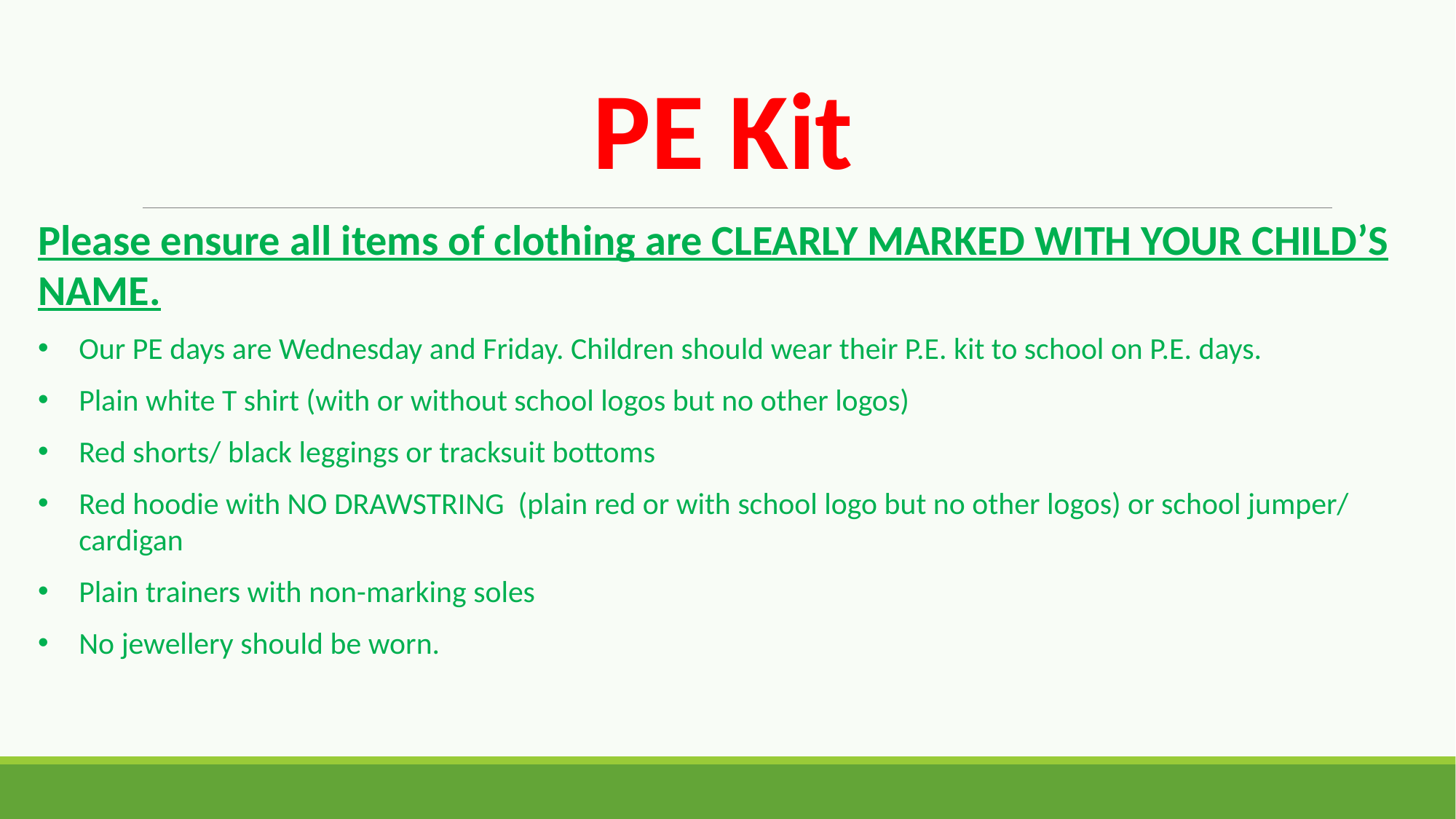

PE Kit
Please ensure all items of clothing are CLEARLY MARKED WITH YOUR CHILD’S NAME.
Our PE days are Wednesday and Friday. Children should wear their P.E. kit to school on P.E. days.
Plain white T shirt (with or without school logos but no other logos)
Red shorts/ black leggings or tracksuit bottoms
Red hoodie with NO DRAWSTRING  (plain red or with school logo but no other logos) or school jumper/ cardigan
Plain trainers with non-marking soles
No jewellery should be worn.